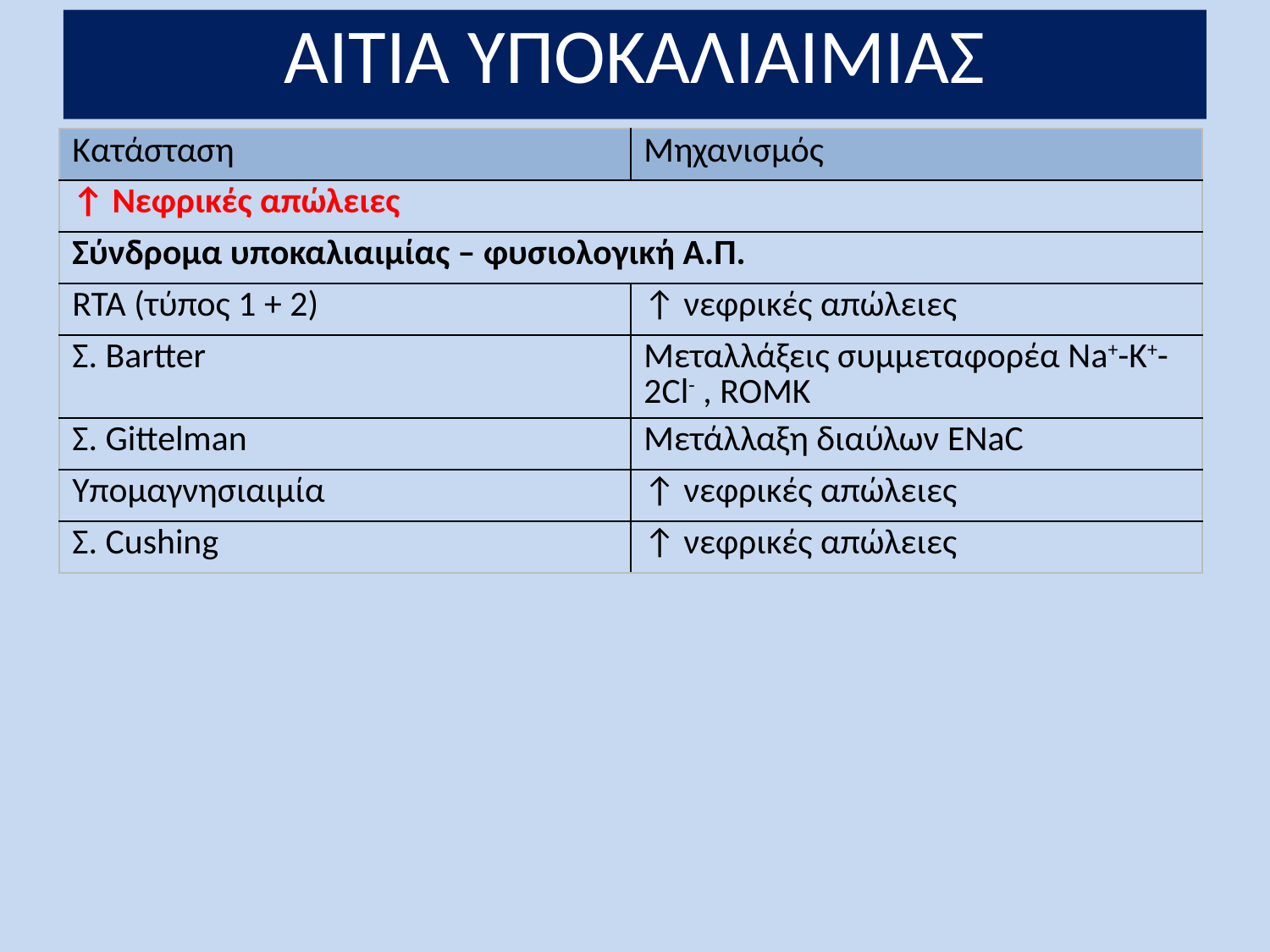

ΑΙΤΙΑ ΥΠΟΚΑΛΙΑΙΜΙΑΣ
| Κατάσταση | Μηχανισμός |
| --- | --- |
| ↑ Νεφρικές απώλειες |  |
| Σύνδρομα υποκαλιαιμίας – φυσιολογική Α.Π. |  |
| RTA (τύπος 1 + 2) | ↑ νεφρικές απώλειες |
| Σ. Bartter | Μεταλλάξεις συμμεταφορέα Na+-K+-2Cl- , ROMK |
| Σ. Gittelman | Μετάλλαξη διαύλων ENaC |
| Υπομαγνησιαιμία | ↑ νεφρικές απώλειες |
| Σ. Cushing | ↑ νεφρικές απώλειες |